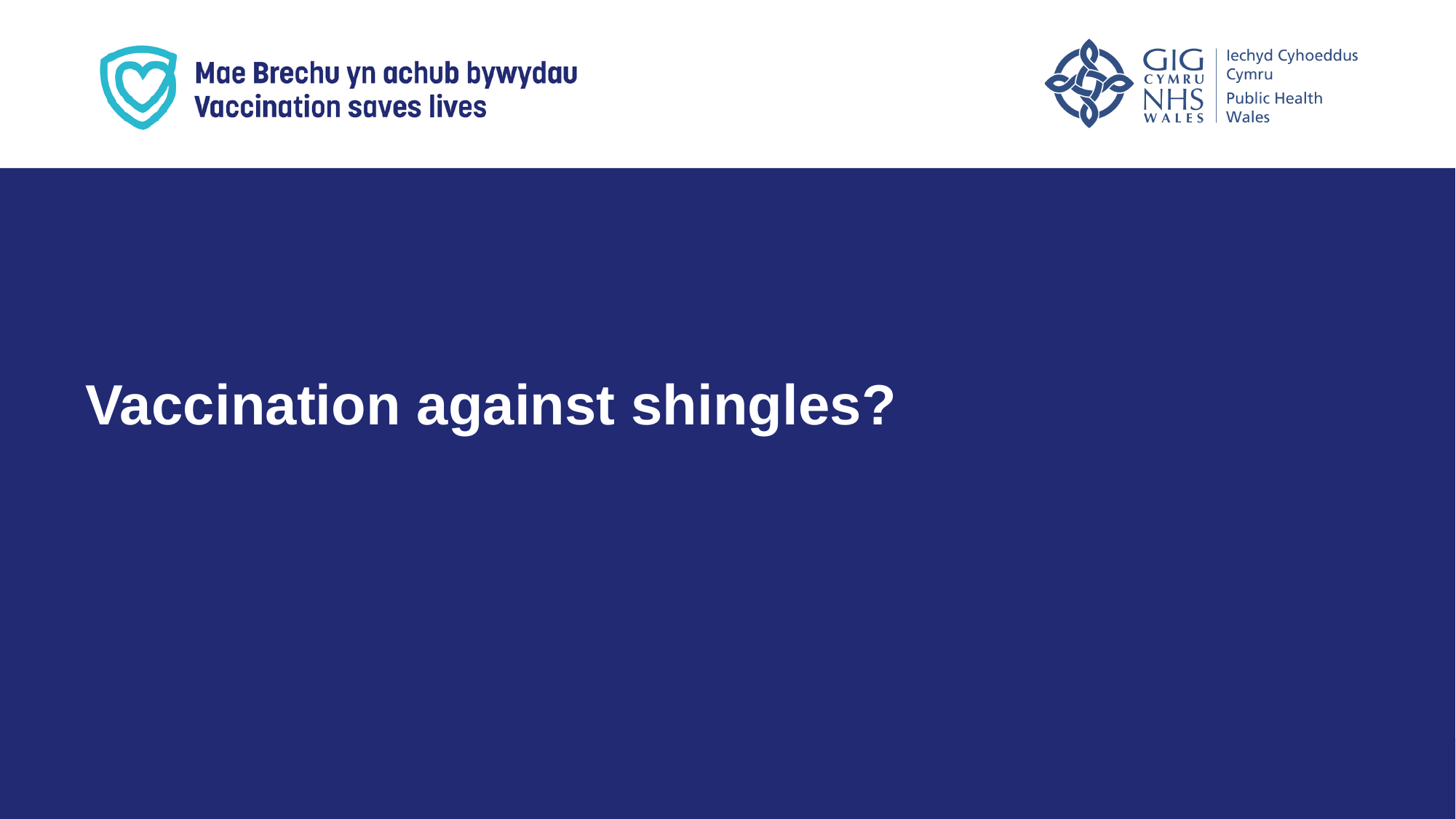

What is shingles?
Vaccination against shingles?

23